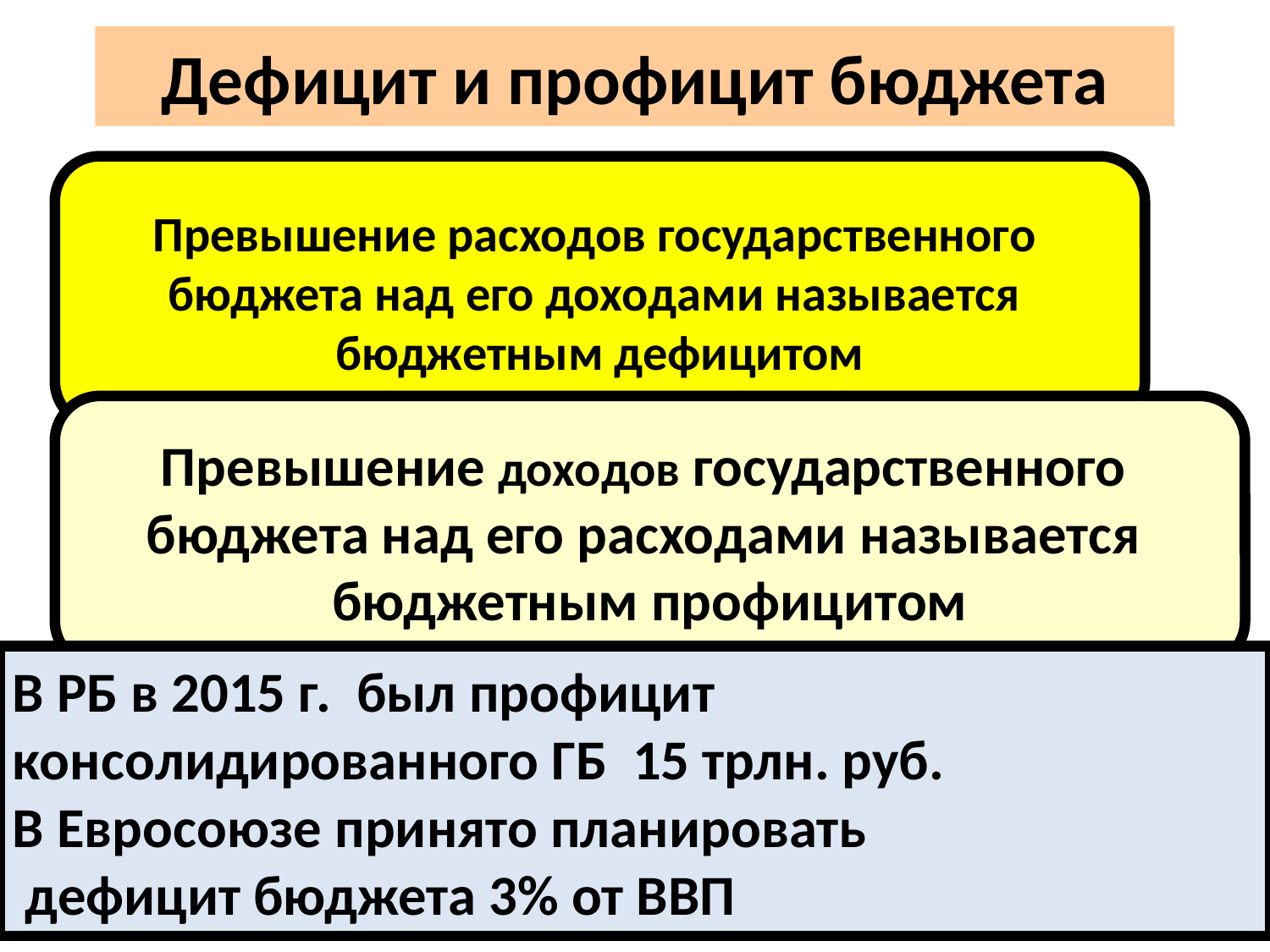

# Дефицит и профицит бюджета
Превышение расходов государственного
бюджета над его доходами называется
бюджетным дефицитом

Превышение доходов государственного
бюджета над его расходами называется
бюджетным профицитом
В РБ в 2015 г.  был профицит
консолидированного ГБ  15 трлн. руб.
В Евросоюзе принято планировать
 дефицит бюджета 3% от ВВП